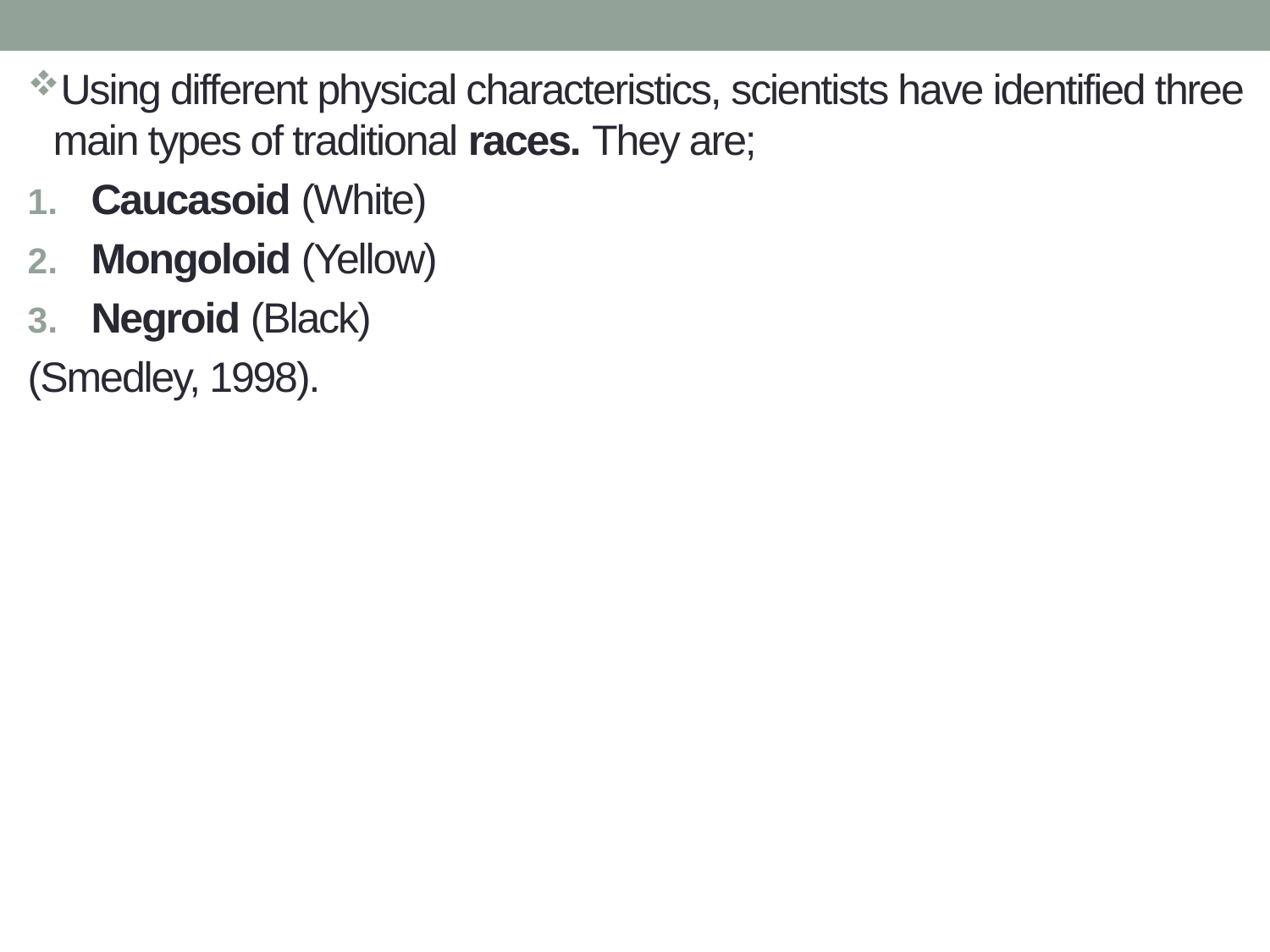

Using different physical characteristics, scientists have identified three main types of traditional races. They are;
Caucasoid (White)
Mongoloid (Yellow)
Negroid (Black)
(Smedley, 1998).